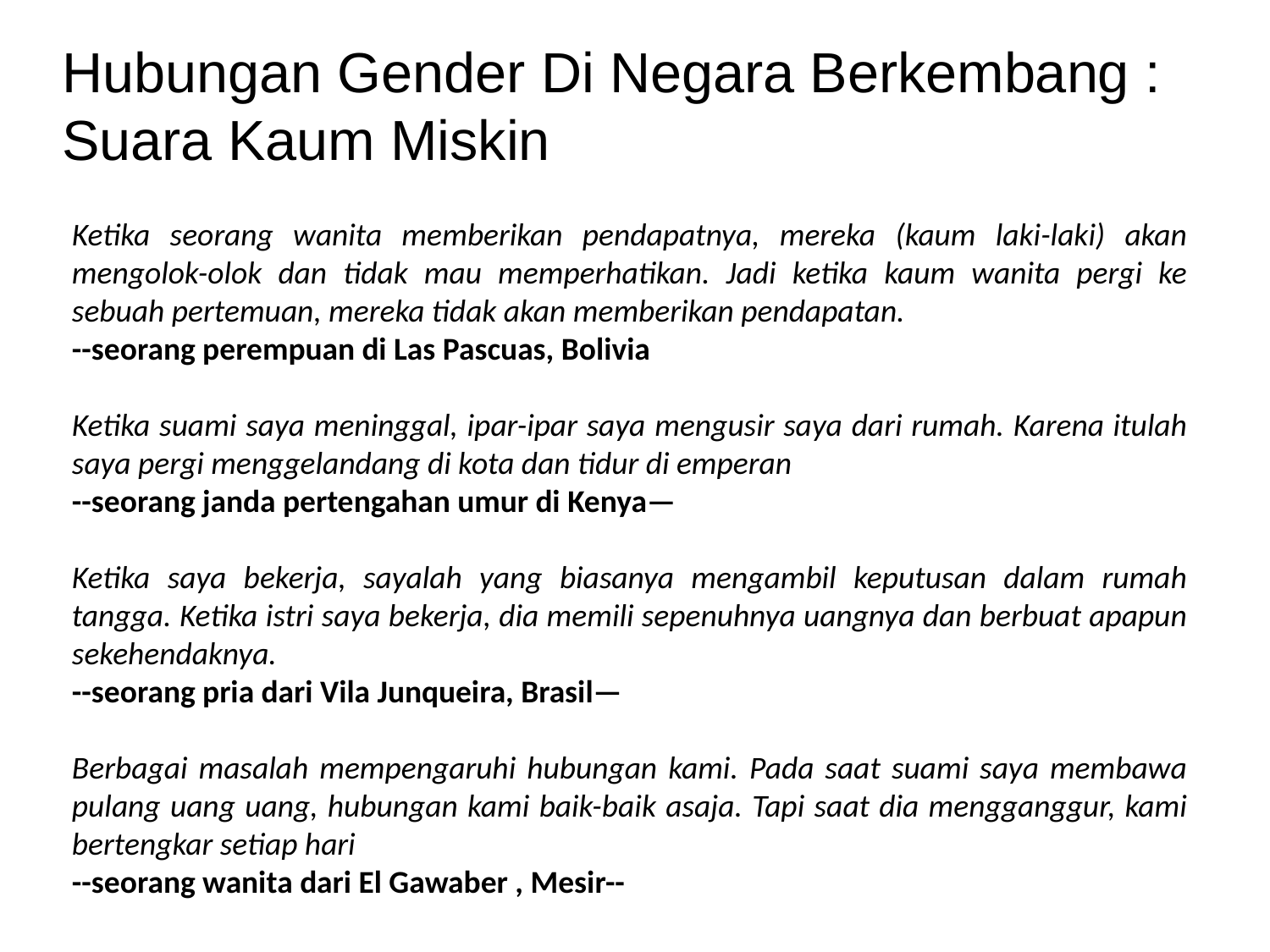

# Hubungan Gender Di Negara Berkembang : Suara Kaum Miskin
Ketika seorang wanita memberikan pendapatnya, mereka (kaum laki-laki) akan mengolok-olok dan tidak mau memperhatikan. Jadi ketika kaum wanita pergi ke sebuah pertemuan, mereka tidak akan memberikan pendapatan.
--seorang perempuan di Las Pascuas, Bolivia

Ketika suami saya meninggal, ipar-ipar saya mengusir saya dari rumah. Karena itulah saya pergi menggelandang di kota dan tidur di emperan
--seorang janda pertengahan umur di Kenya—

Ketika saya bekerja, sayalah yang biasanya mengambil keputusan dalam rumah tangga. Ketika istri saya bekerja, dia memili sepenuhnya uangnya dan berbuat apapun sekehendaknya.
--seorang pria dari Vila Junqueira, Brasil—

Berbagai masalah mempengaruhi hubungan kami. Pada saat suami saya membawa pulang uang uang, hubungan kami baik-baik asaja. Tapi saat dia mengganggur, kami bertengkar setiap hari
--seorang wanita dari El Gawaber , Mesir--